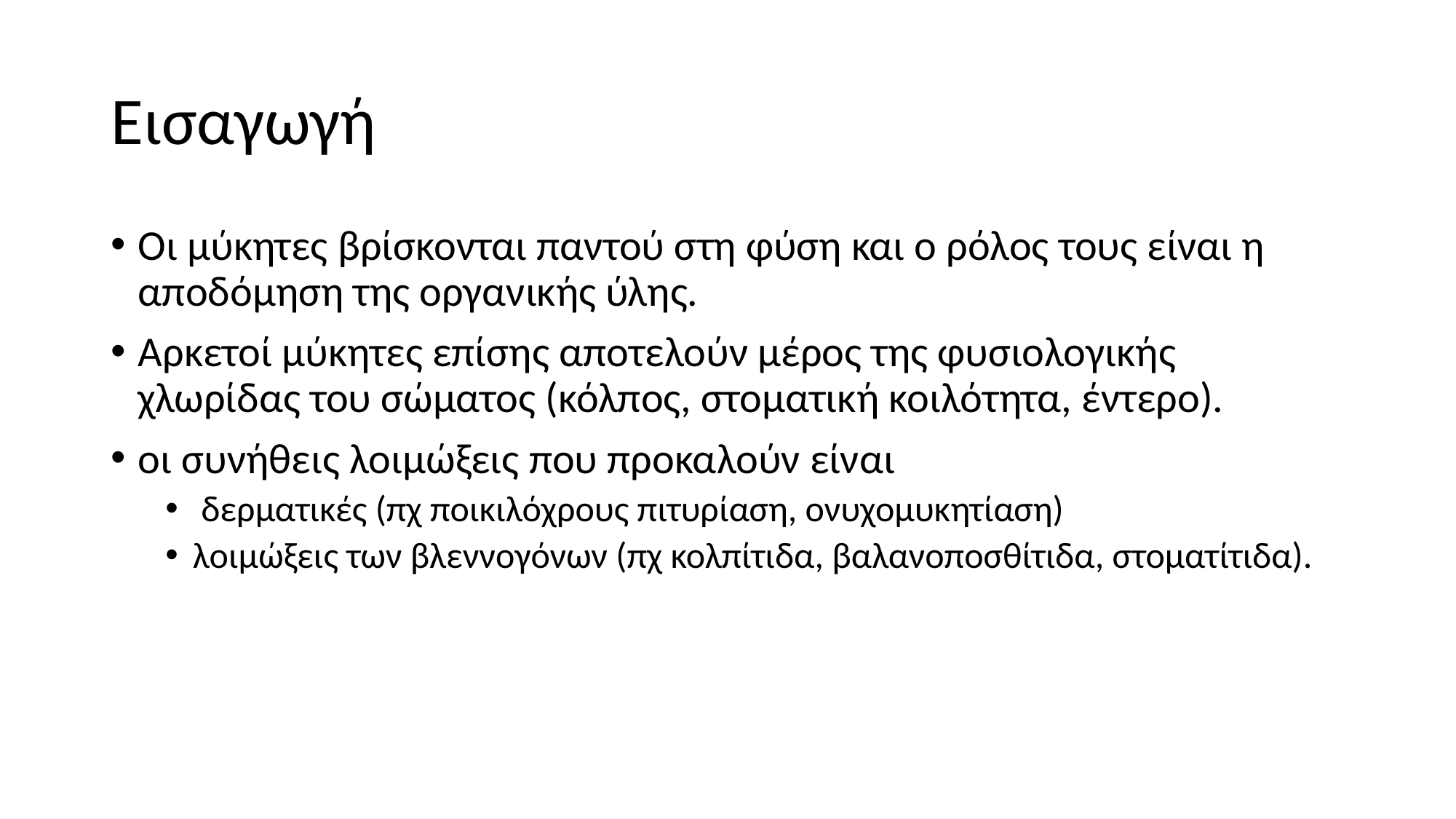

# Εισαγωγή
Οι μύκητες βρίσκονται παντού στη φύση και ο ρόλος τους είναι η αποδόμηση της οργανικής ύλης.
Αρκετοί μύκητες επίσης αποτελούν μέρος της φυσιολογικής χλωρίδας του σώματος (κόλπος, στοματική κοιλότητα, έντερο).
οι συνήθεις λοιμώξεις που προκαλούν είναι
 δερματικές (πχ ποικιλόχρους πιτυρίαση, ονυχομυκητίαση)
λοιμώξεις των βλεννογόνων (πχ κολπίτιδα, βαλανοποσθίτιδα, στοματίτιδα).